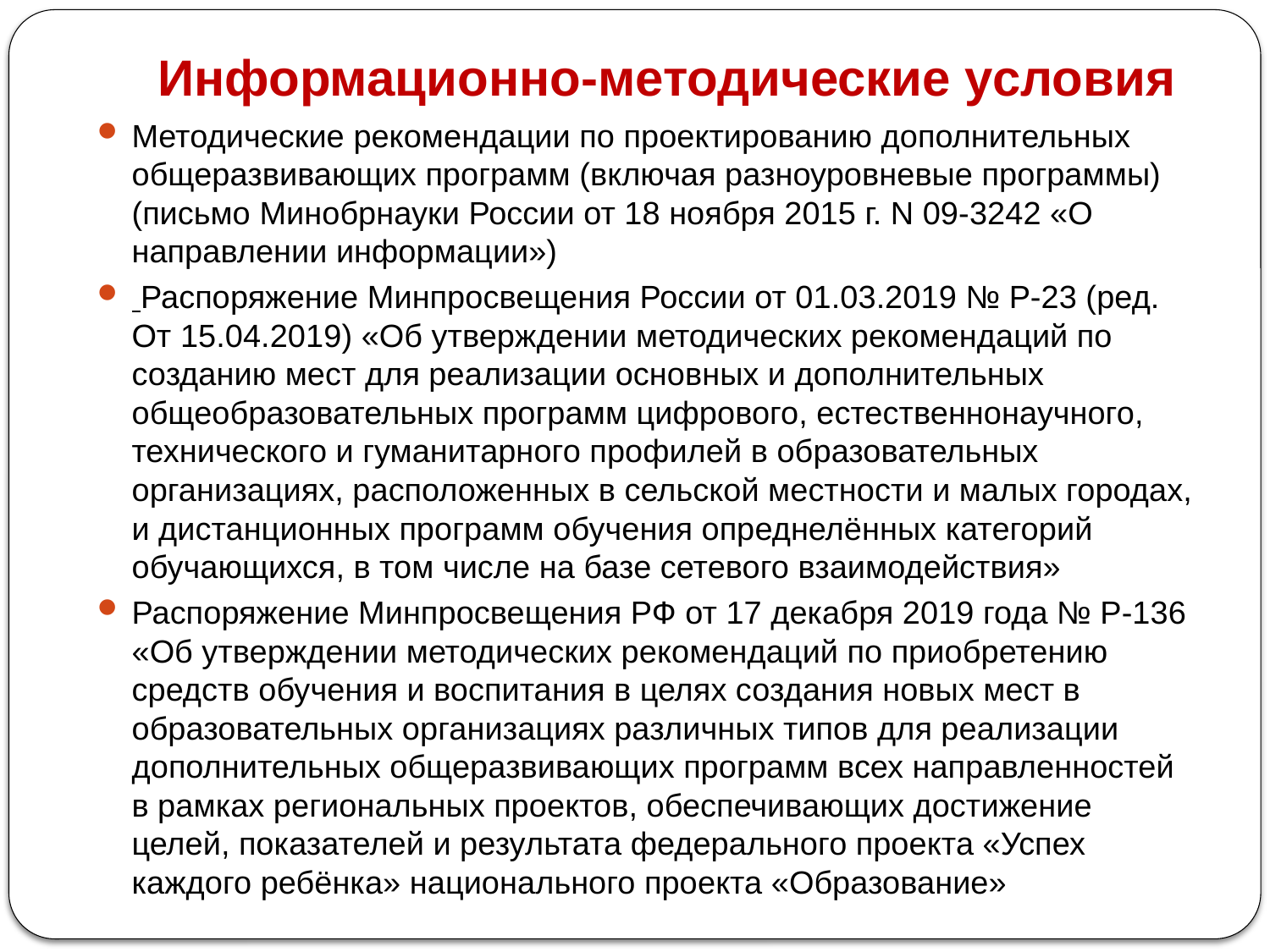

# Информационно-методические условия
Методические рекомендации по проектированию дополнительных общеразвивающих программ (включая разноуровневые программы) (письмо Минобрнауки России от 18 ноября 2015 г. N 09-3242 «О направлении информации»)
 Распоряжение Минпросвещения России от 01.03.2019 № Р-23 (ред. От 15.04.2019) «Об утверждении методических рекомендаций по созданию мест для реализации основных и дополнительных общеобразовательных программ цифрового, естественнонаучного, технического и гуманитарного профилей в образовательных организациях, расположенных в сельской местности и малых городах, и дистанционных программ обучения опреднелённых категорий обучающихся, в том числе на базе сетевого взаимодействия»
Распоряжение Минпросвещения РФ от 17 декабря 2019 года № Р-136 «Об утверждении методических рекомендаций по приобретению средств обучения и воспитания в целях создания новых мест в образовательных организациях различных типов для реализации дополнительных общеразвивающих программ всех направленностей в рамках региональных проектов, обеспечивающих достижение целей, показателей и результата федерального проекта «Успех каждого ребёнка» национального проекта «Образование»